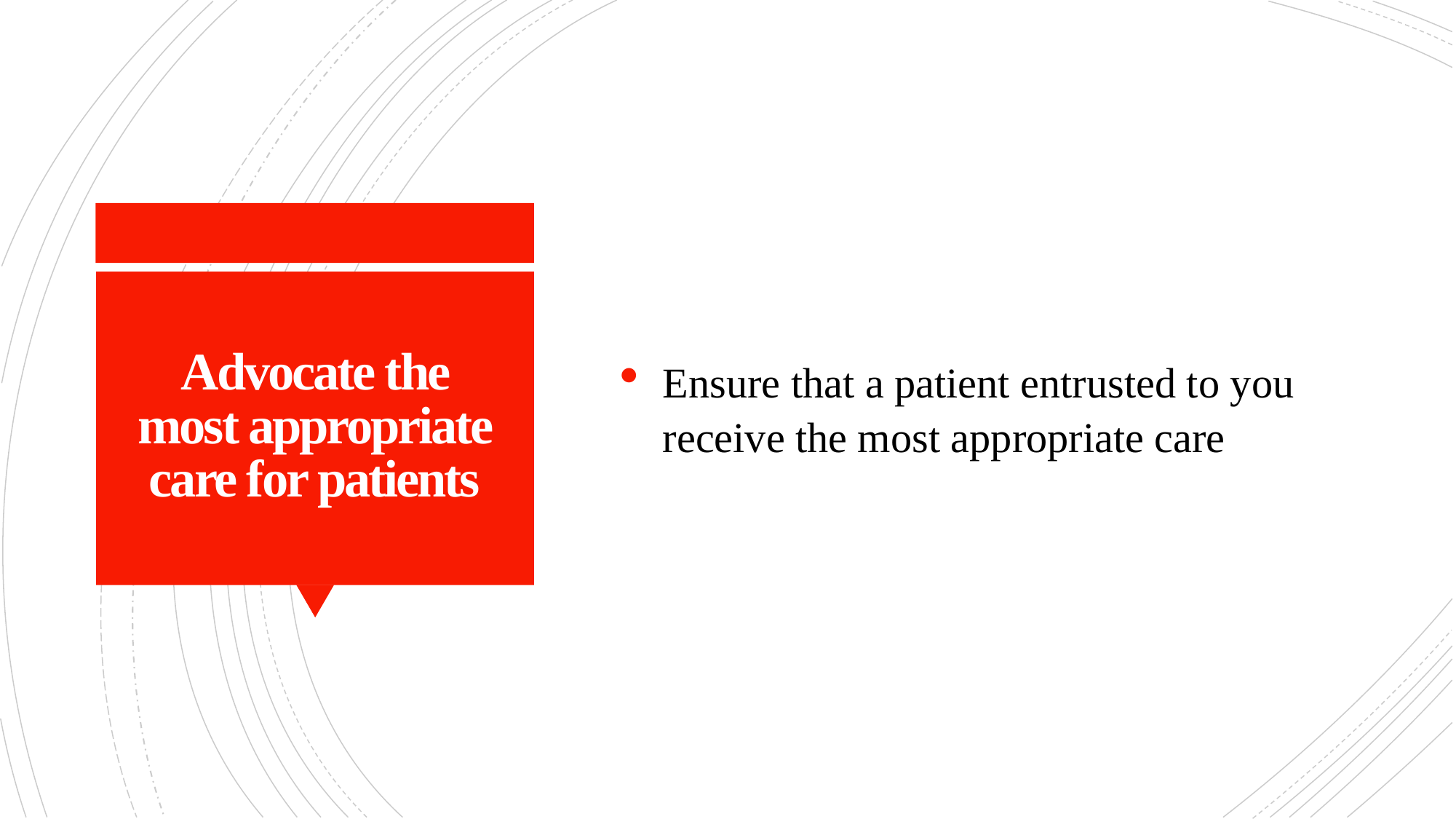

Ensure that a patient entrusted to you receive the most appropriate care

# Advocate the most appropriate care for patients